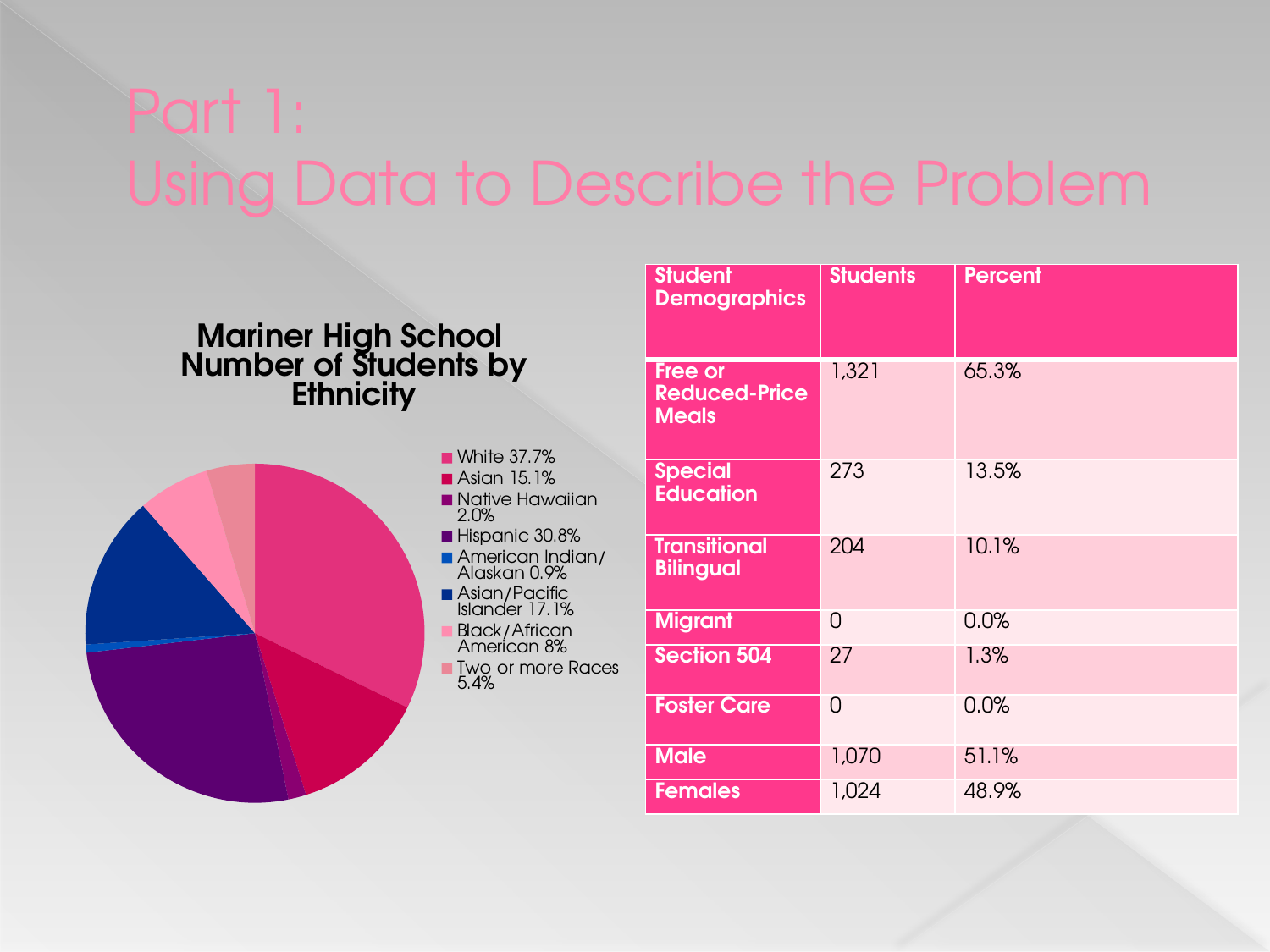

# Part 1: Using Data to Describe the Problem
| Student Demographics | Students | Percent |
| --- | --- | --- |
| Free or Reduced-Price Meals | 1,321 | 65.3% |
| Special Education | 273 | 13.5% |
| Transitional Bilingual | 204 | 10.1% |
| Migrant | 0 | 0.0% |
| Section 504 | 27 | 1.3% |
| Foster Care | 0 | 0.0% |
| Male | 1,070 | 51.1% |
| Females | 1,024 | 48.9% |

### Chart: Mariner High School
Number of Students by Ethnicity

| Category | Column1 |
|---|---|
| White 37.7% | 37.7 |
| Asian 15.1% | 15.1 |
| Native Hawaiian 2.0% | 2.0 |
| Hispanic 30.8% | 30.8 |
| American Indian/ Alaskan 0.9% | 0.9 |
| Asian/Pacific Islander 17.1% | 17.1 |
| Black/African American 8% | 8.0 |
| Two or more Races 5.4% | 5.4 |